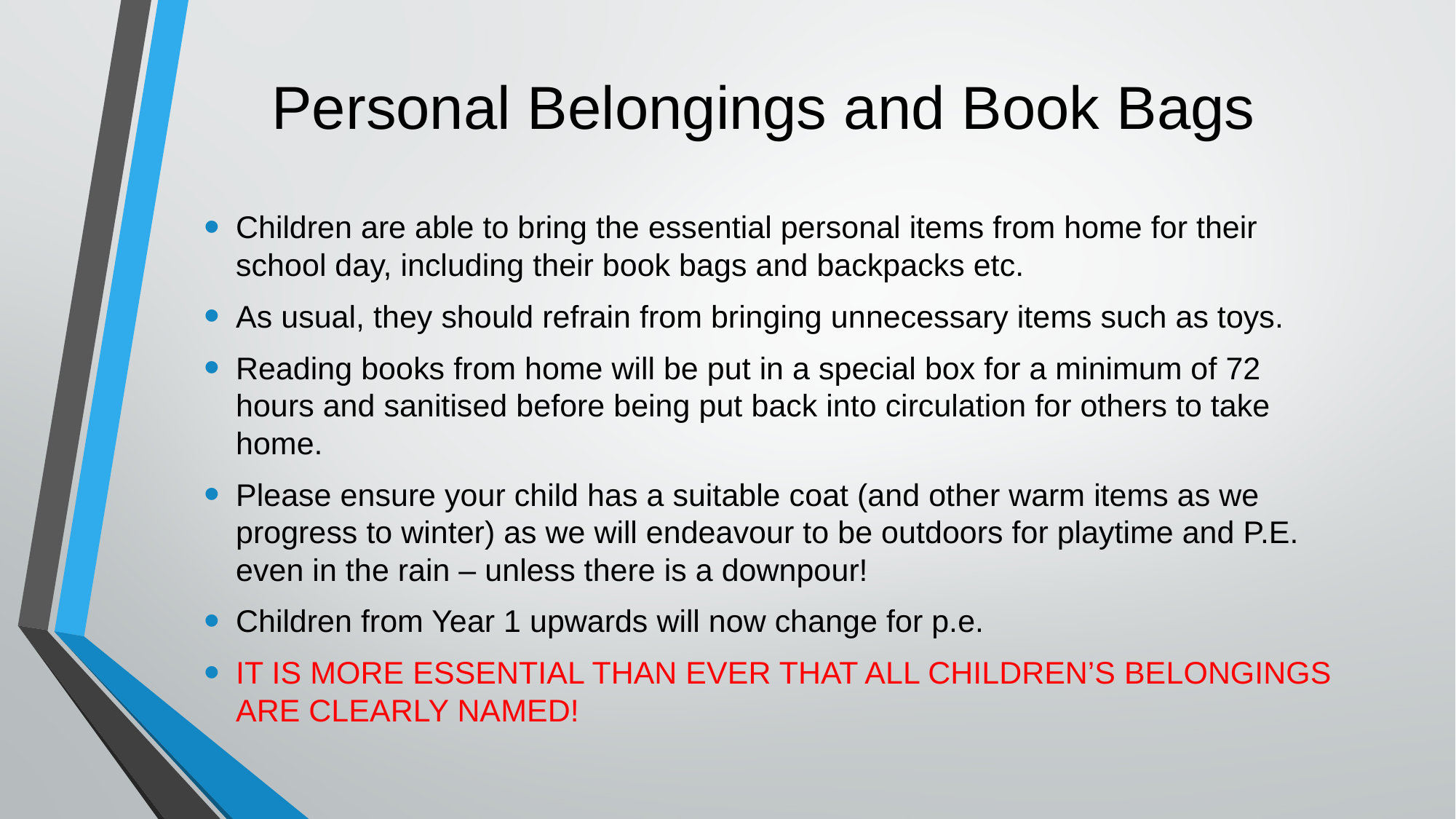

# Personal Belongings and Book Bags
Children are able to bring the essential personal items from home for their school day, including their book bags and backpacks etc.
As usual, they should refrain from bringing unnecessary items such as toys.
Reading books from home will be put in a special box for a minimum of 72 hours and sanitised before being put back into circulation for others to take home.
Please ensure your child has a suitable coat (and other warm items as we progress to winter) as we will endeavour to be outdoors for playtime and P.E. even in the rain – unless there is a downpour!
Children from Year 1 upwards will now change for p.e.
IT IS MORE ESSENTIAL THAN EVER THAT ALL CHILDREN’S BELONGINGS ARE CLEARLY NAMED!